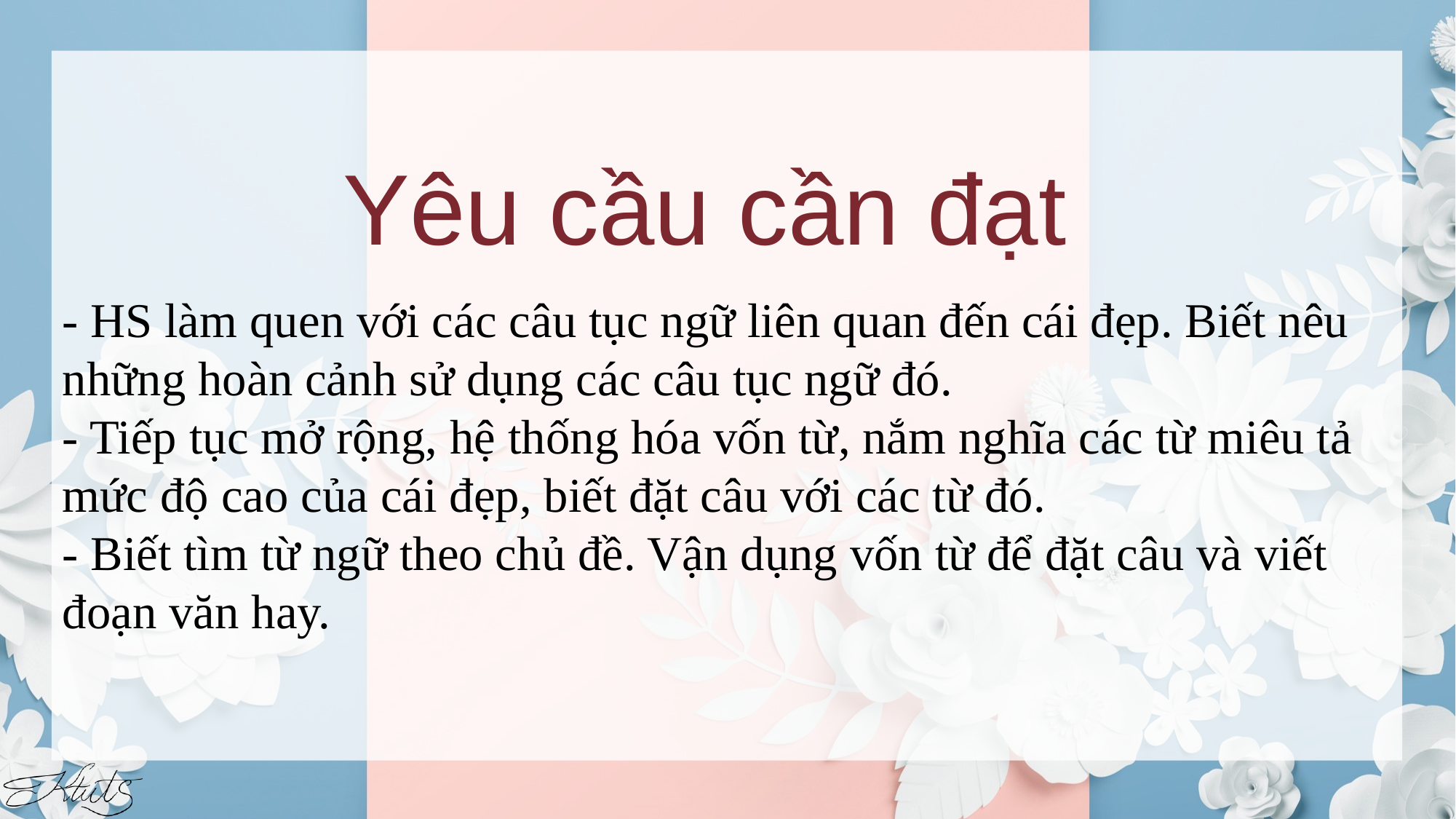

- HS làm quen với các câu tục ngữ liên quan đến cái đẹp. Biết nêu những hoàn cảnh sử dụng các câu tục ngữ đó.
- Tiếp tục mở rộng, hệ thống hóa vốn từ, nắm nghĩa các từ miêu tả mức độ cao của cái đẹp, biết đặt câu với các từ đó.
- Biết tìm từ ngữ theo chủ đề. Vận dụng vốn từ để đặt câu và viết đoạn văn hay.
Yêu cầu cần đạt